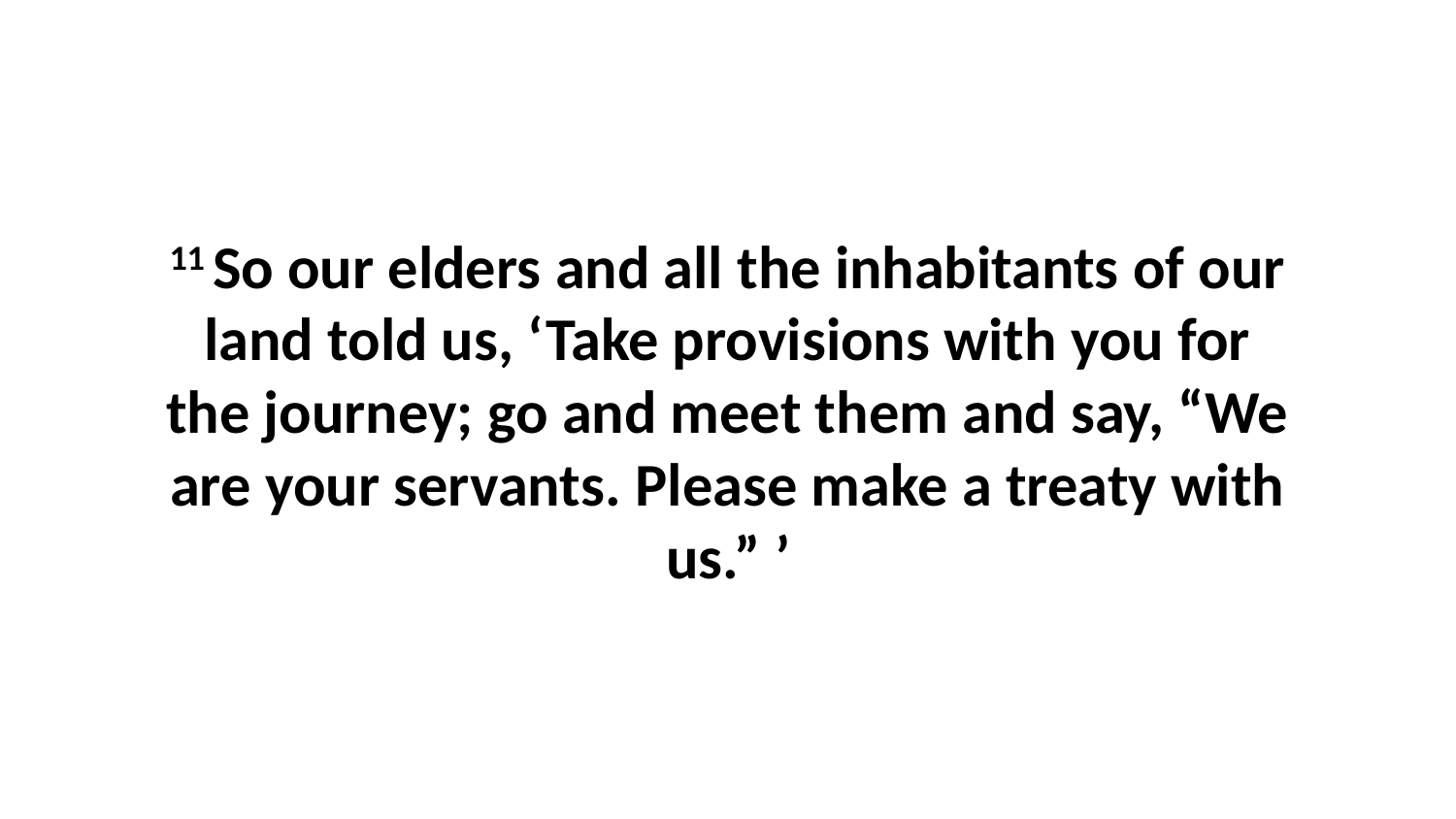

11 So our elders and all the inhabitants of our land told us, ‘Take provisions with you for the journey; go and meet them and say, “We are your servants. Please make a treaty with us.” ’